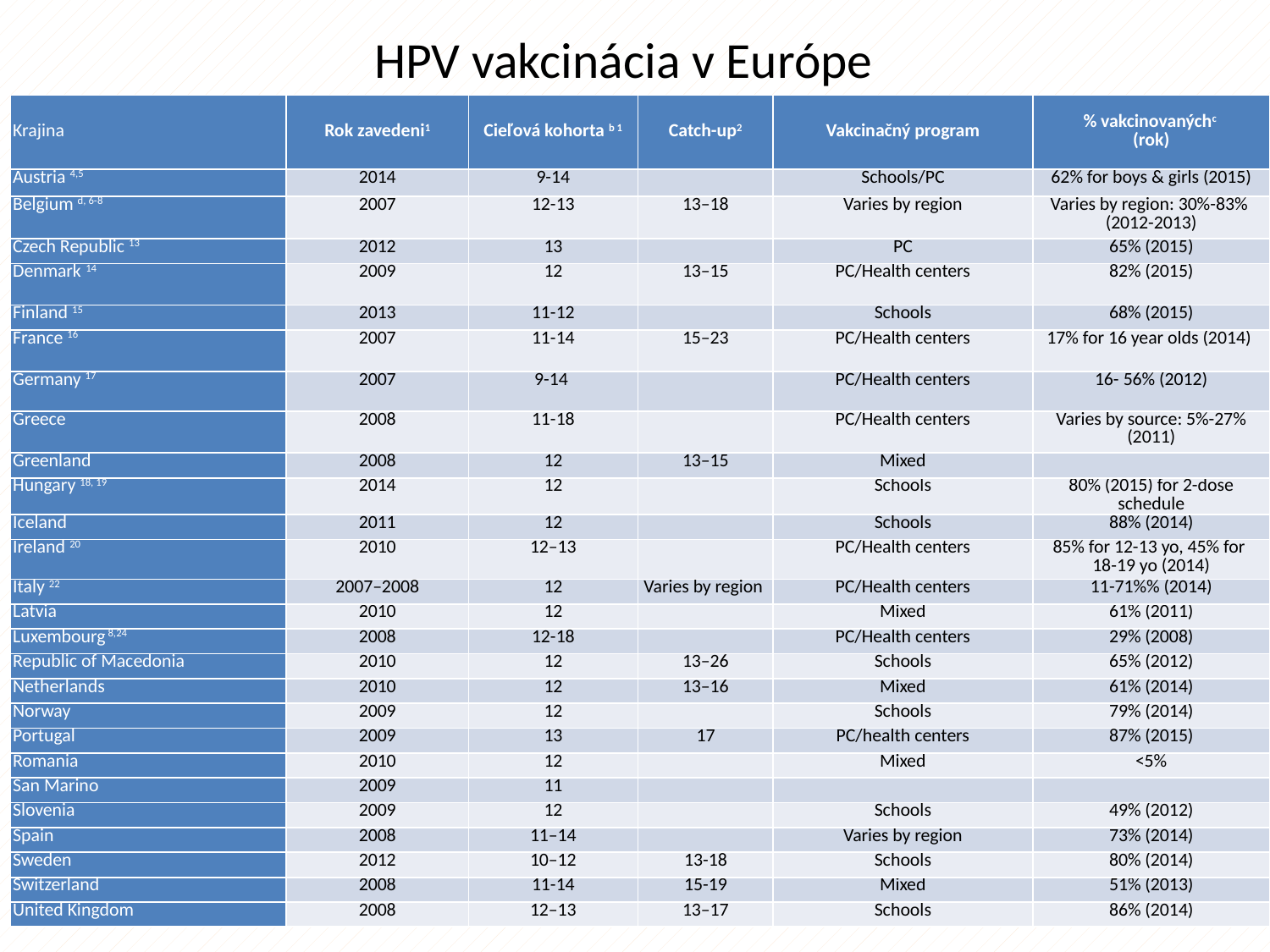

# HPV vakcinácia v Európe
| Krajina | Rok zavedeni1 | Cieľová kohorta b 1 | Catch-up2 | Vakcinačný program | % vakcinovanýchc (rok) |
| --- | --- | --- | --- | --- | --- |
| Austria 4,5 | 2014 | 9-14 |  | Schools/PC | 62% for boys & girls (2015) |
| Belgium d, 6-8 | 2007 | 12-13 | 13–18 | Varies by region | Varies by region: 30%-83% (2012-2013) |
| Czech Republic 13 | 2012 | 13 |  | PC | 65% (2015) |
| Denmark 14 | 2009 | 12 | 13–15 | PC/Health centers | 82% (2015) |
| Finland 15 | 2013 | 11-12 |  | Schools | 68% (2015) |
| France 16 | 2007 | 11-14 | 15–23 | PC/Health centers | 17% for 16 year olds (2014) |
| Germany 17 | 2007 | 9-14 |  | PC/Health centers | 16- 56% (2012) |
| Greece | 2008 | 11-18 |  | PC/Health centers | Varies by source: 5%-27% (2011) |
| Greenland | 2008 | 12 | 13–15 | Mixed |  |
| Hungary 18, 19 | 2014 | 12 |  | Schools | 80% (2015) for 2-dose schedule |
| Iceland | 2011 | 12 |  | Schools | 88% (2014) |
| Ireland 20 | 2010 | 12–13 |  | PC/Health centers | 85% for 12-13 yo, 45% for 18-19 yo (2014) |
| Italy 22 | 2007–2008 | 12 | Varies by region | PC/Health centers | 11-71%% (2014) |
| Latvia | 2010 | 12 |  | Mixed | 61% (2011) |
| Luxembourg 8,24 | 2008 | 12-18 |  | PC/Health centers | 29% (2008) |
| Republic of Macedonia | 2010 | 12 | 13–26 | Schools | 65% (2012) |
| Netherlands | 2010 | 12 | 13–16 | Mixed | 61% (2014) |
| Norway | 2009 | 12 |  | Schools | 79% (2014) |
| Portugal | 2009 | 13 | 17 | PC/health centers | 87% (2015) |
| Romania | 2010 | 12 |  | Mixed | <5% |
| San Marino | 2009 | 11 |  |  |  |
| Slovenia | 2009 | 12 |  | Schools | 49% (2012) |
| Spain | 2008 | 11–14 |  | Varies by region | 73% (2014) |
| Sweden | 2012 | 10–12 | 13-18 | Schools | 80% (2014) |
| Switzerland | 2008 | 11-14 | 15-19 | Mixed | 51% (2013) |
| United Kingdom | 2008 | 12–13 | 13–17 | Schools | 86% (2014) |